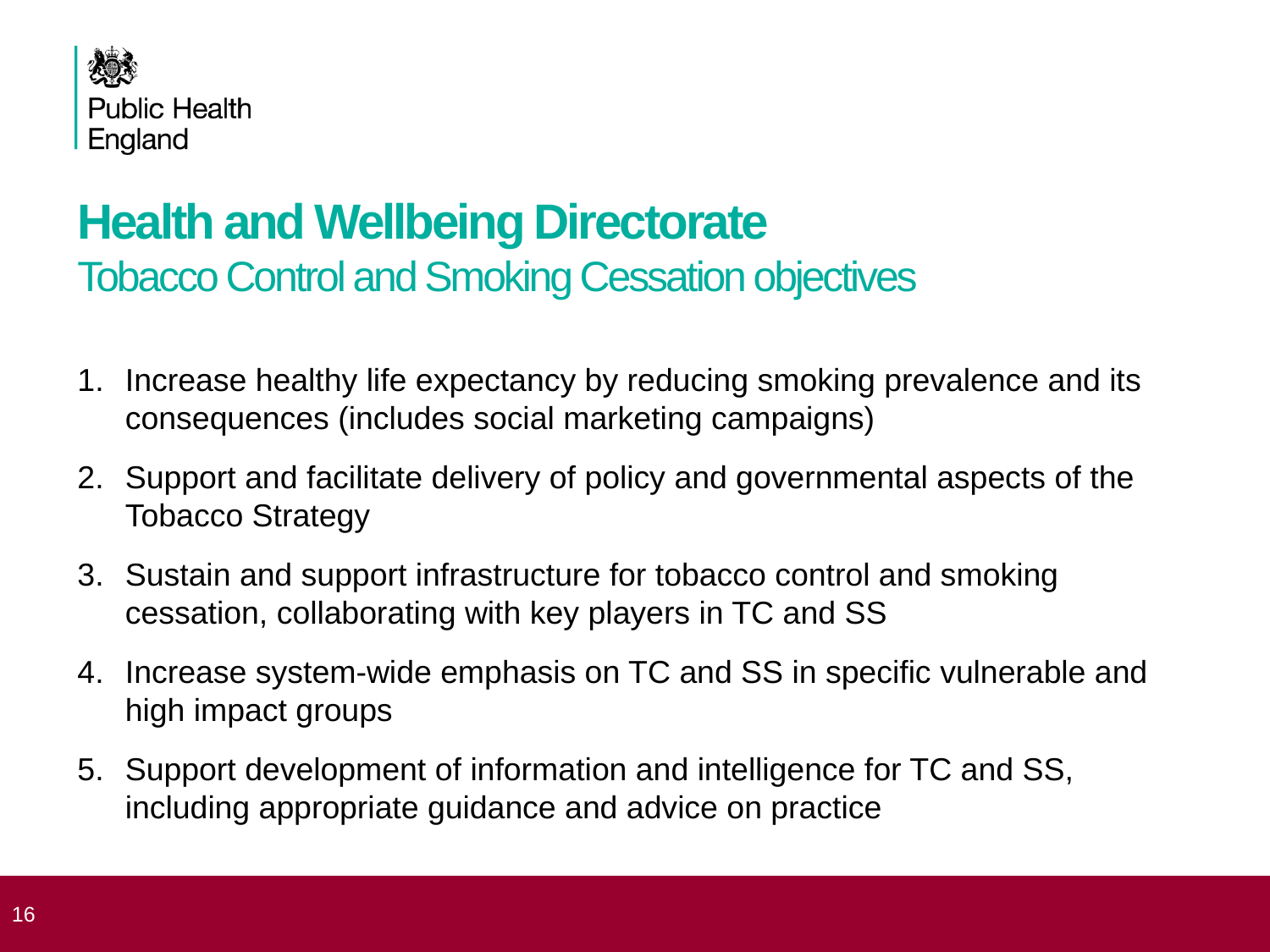

# Health and Wellbeing Directorate Tobacco Control and Smoking Cessation objectives
Increase healthy life expectancy by reducing smoking prevalence and its consequences (includes social marketing campaigns)
Support and facilitate delivery of policy and governmental aspects of the Tobacco Strategy
Sustain and support infrastructure for tobacco control and smoking cessation, collaborating with key players in TC and SS
Increase system-wide emphasis on TC and SS in specific vulnerable and high impact groups
Support development of information and intelligence for TC and SS, including appropriate guidance and advice on practice

  16